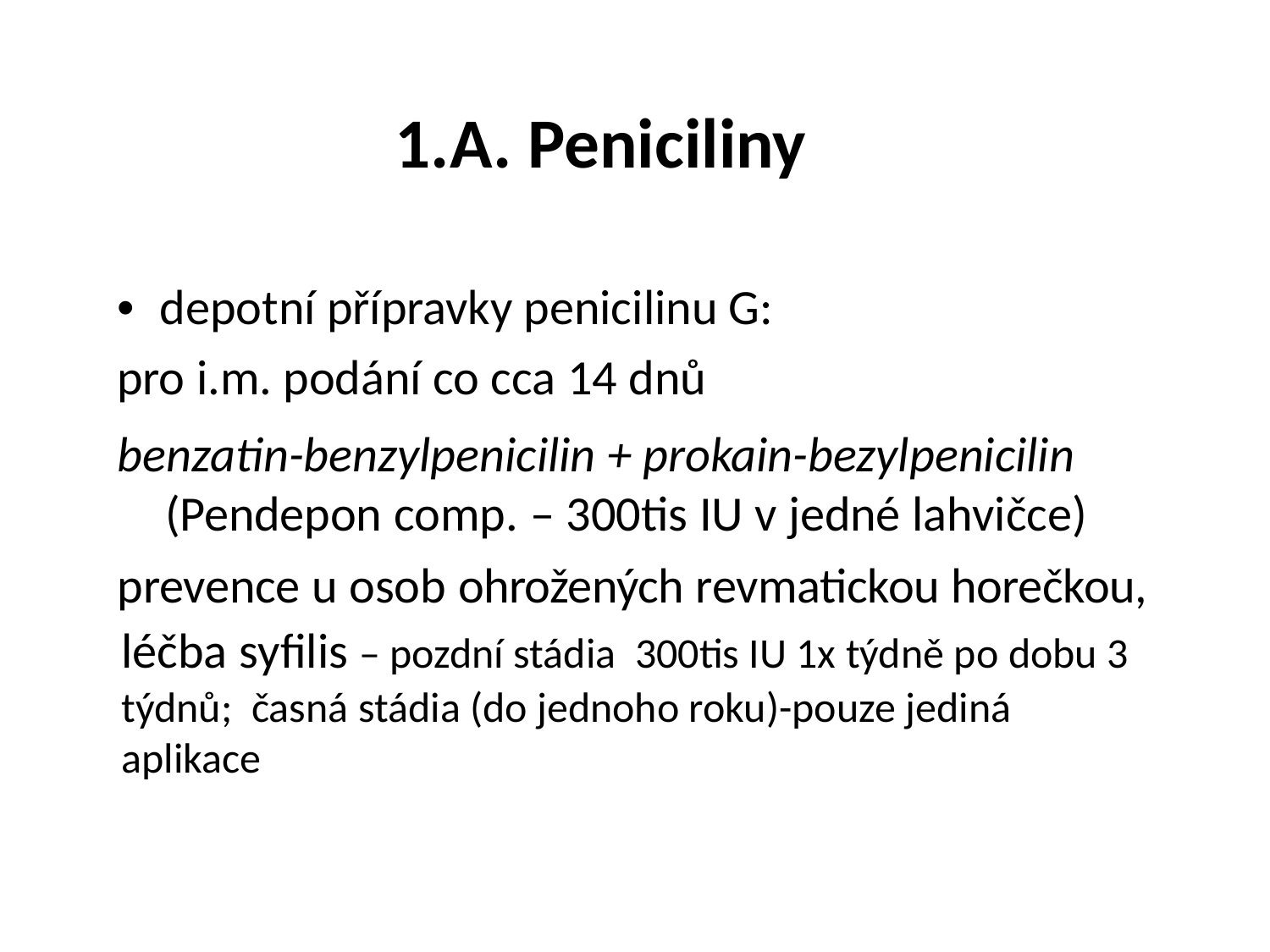

1.A. Peniciliny
•  depotní přípravky penicilinu G:
pro i.m. podání co cca 14 dnů
benzatin-benzylpenicilin + prokain-bezylpenicilin
(Pendepon comp. – 300tis IU v jedné lahvičce)
prevence u osob ohrožených revmatickou horečkou,
léčba syfilis – pozdní stádia  300tis IU 1x týdně po dobu 3
týdnů;  časná stádia (do jednoho roku)-pouze jediná
aplikace